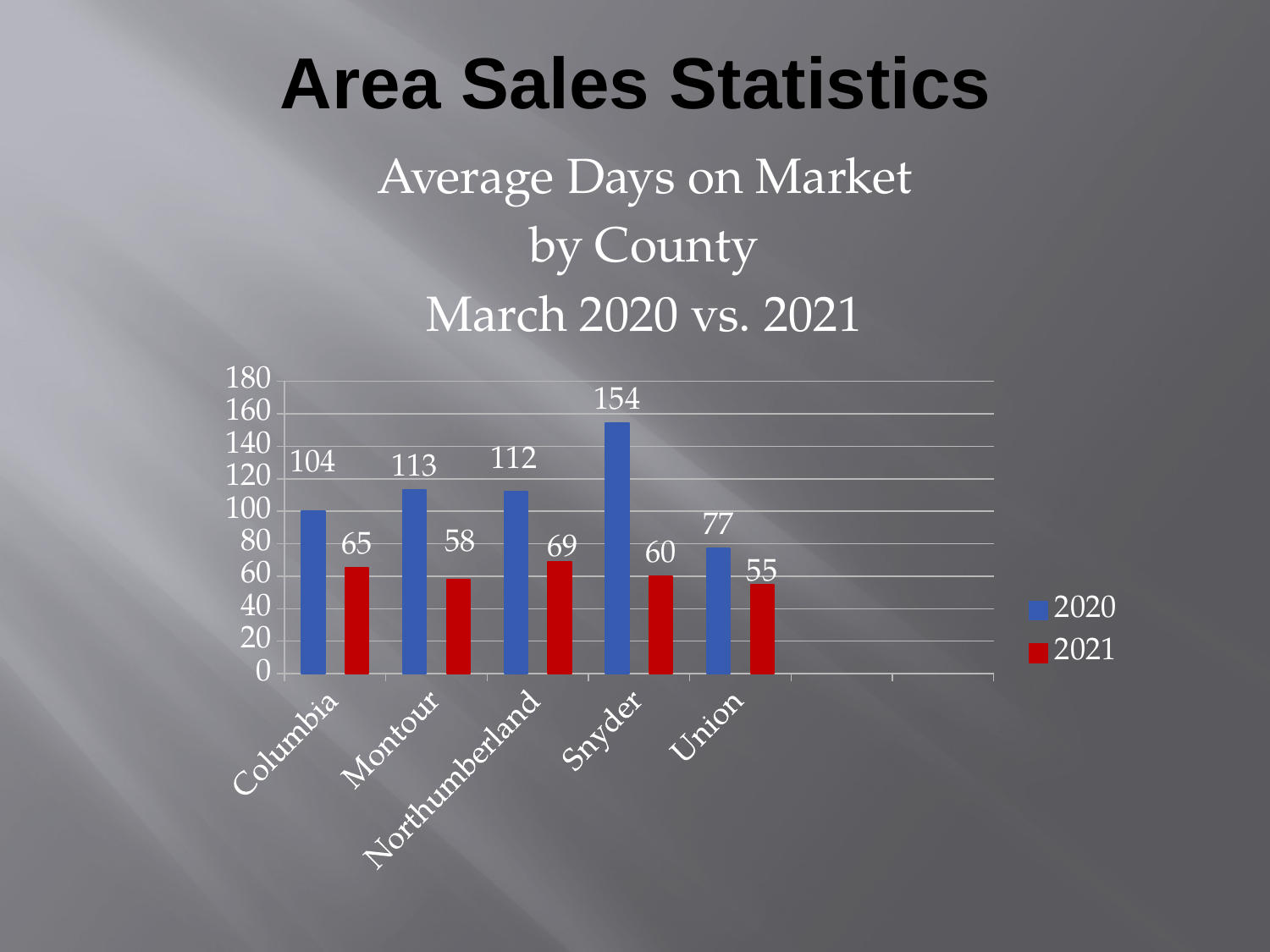

# Area Sales Statistics
Average Days on Market
by County
March 2020 vs. 2021

### Chart

| Category | 2020 | 2021 |
|---|---|---|
| Columbia | 100.0 | 65.0 |
| Montour | 113.0 | 58.0 |
| Northumberland | 112.0 | 69.0 |
| Snyder | 154.0 | 60.0 |
| Union | 77.0 | 55.0 |